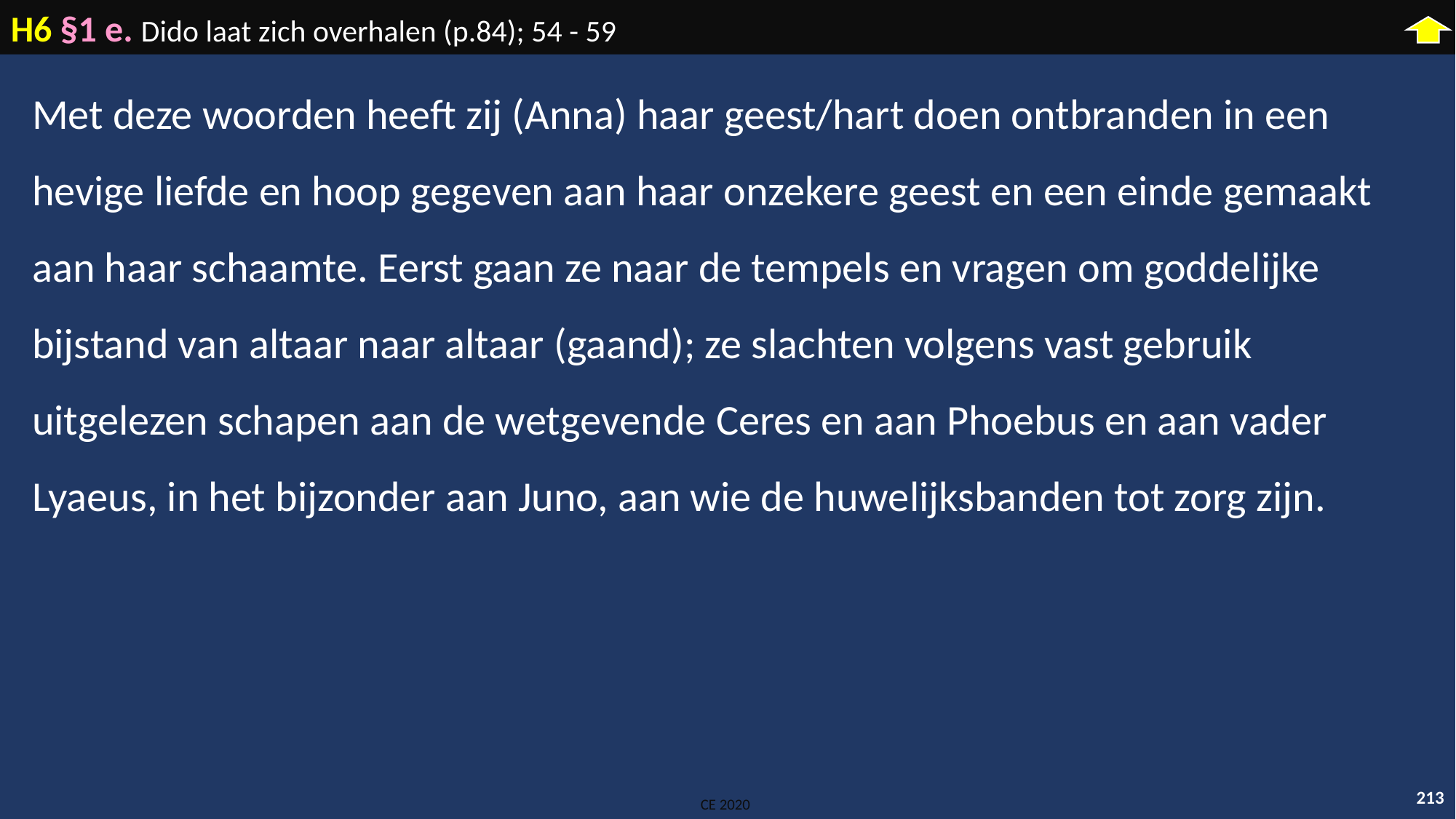

H6 §1 e. Dido laat zich overhalen (p.84); 54 - 59

Met deze woorden heeft zij (Anna) haar geest/hart doen ontbranden in een hevige liefde en hoop gegeven aan haar onzekere geest en een einde gemaakt aan haar schaamte. Eerst gaan ze naar de tempels en vragen om goddelijke bijstand van altaar naar altaar (gaand); ze slachten volgens vast gebruik uitgelezen schapen aan de wetgevende Ceres en aan Phoebus en aan vader Lyaeus, in het bijzonder aan Juno, aan wie de huwelijksbanden tot zorg zijn.
213
CE 2020